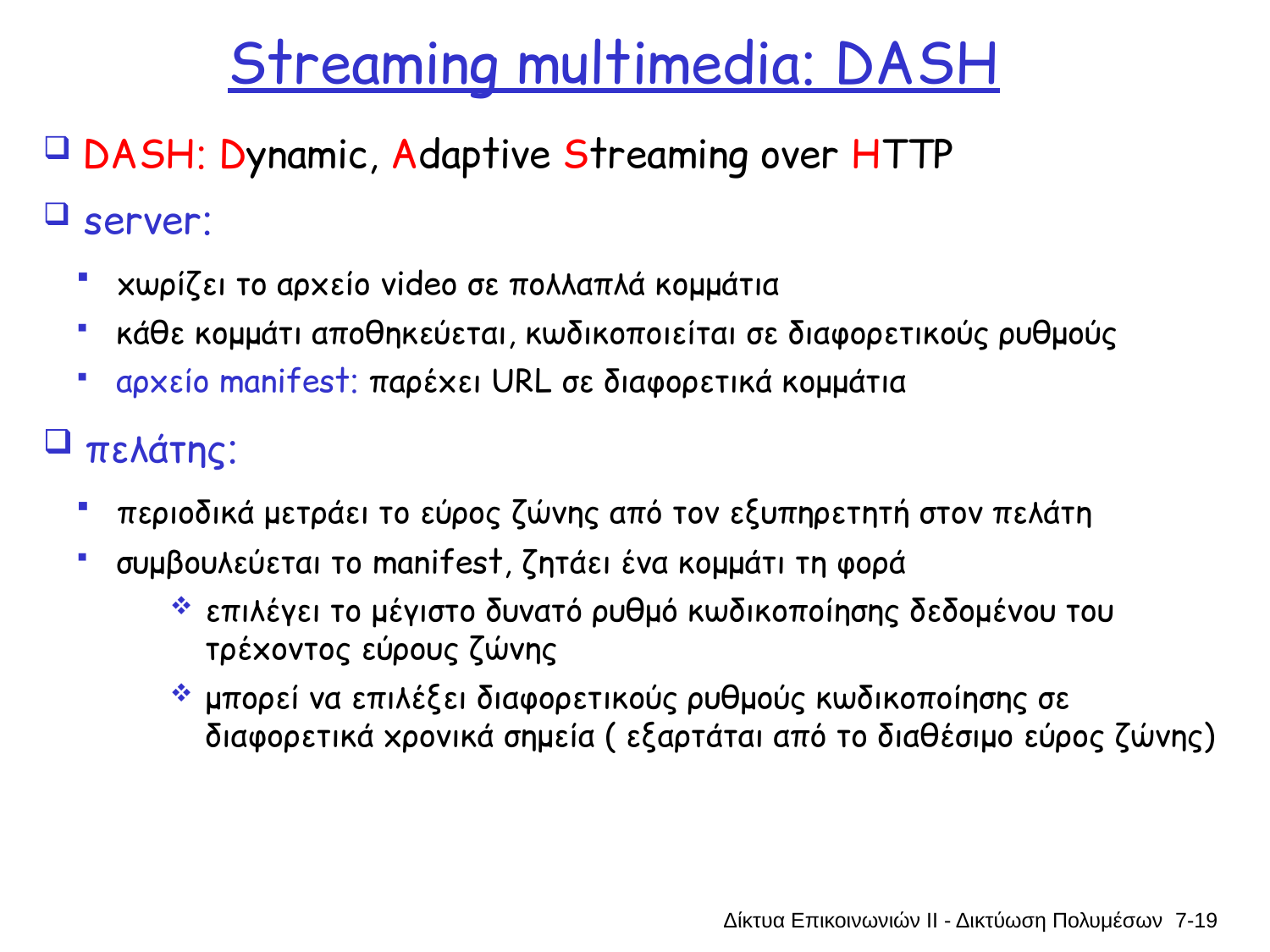

# Streaming multimedia: DASH
 DASH: Dynamic, Adaptive Streaming over HTTP
 server:
 χωρίζει το αρχείο video σε πολλαπλά κομμάτια
 κάθε κομμάτι αποθηκεύεται, κωδικοποιείται σε διαφορετικούς ρυθμούς
 αρχείο manifest: παρέχει URL σε διαφορετικά κομμάτια
 πελάτης:
 περιοδικά μετράει το εύρος ζώνης από τον εξυπηρετητή στον πελάτη
 συμβουλεύεται το manifest, ζητάει ένα κομμάτι τη φορά
επιλέγει το μέγιστο δυνατό ρυθμό κωδικοποίησης δεδομένου του τρέχοντος εύρους ζώνης
μπορεί να επιλέξει διαφορετικούς ρυθμούς κωδικοποίησης σε διαφορετικά χρονικά σημεία ( εξαρτάται από το διαθέσιμο εύρος ζώνης)
Δίκτυα Επικοινωνιών ΙΙ - Δικτύωση Πολυμέσων
7-19